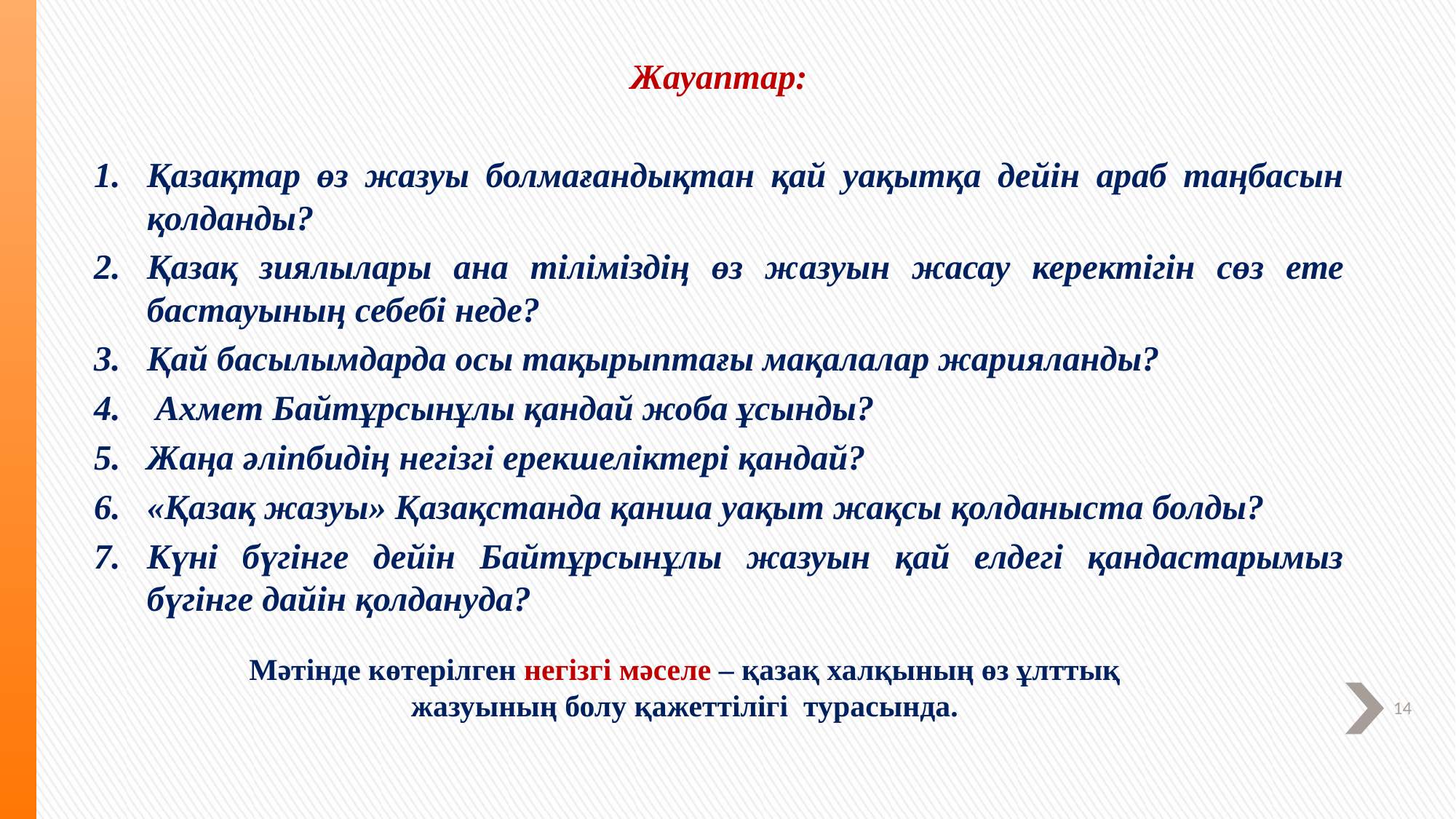

Жауаптар:

Қазақтар өз жазуы болмағандықтан қай уақытқа дейін араб таңбасын қолданды?
Қазақ зиялылары ана тіліміздің өз жазуын жасау керектігін сөз ете бастауының себебі неде?
Қай басылымдарда осы тақырыптағы мақалалар жарияланды?
 Ахмет Байтұрсынұлы қандай жоба ұсынды?
Жаңа әліпбидің негізгі ерекшеліктері қандай?
«Қазақ жазуы» Қазақстанда қанша уақыт жақсы қолданыста болды?
Күні бүгінге дейін Байтұрсынұлы жазуын қай елдегі қандастарымыз бүгінге дайін қолдануда?

Мәтінде көтерілген негізгі мәселе – қазақ халқының өз ұлттық жазуының болу қажеттілігі  турасында.
14